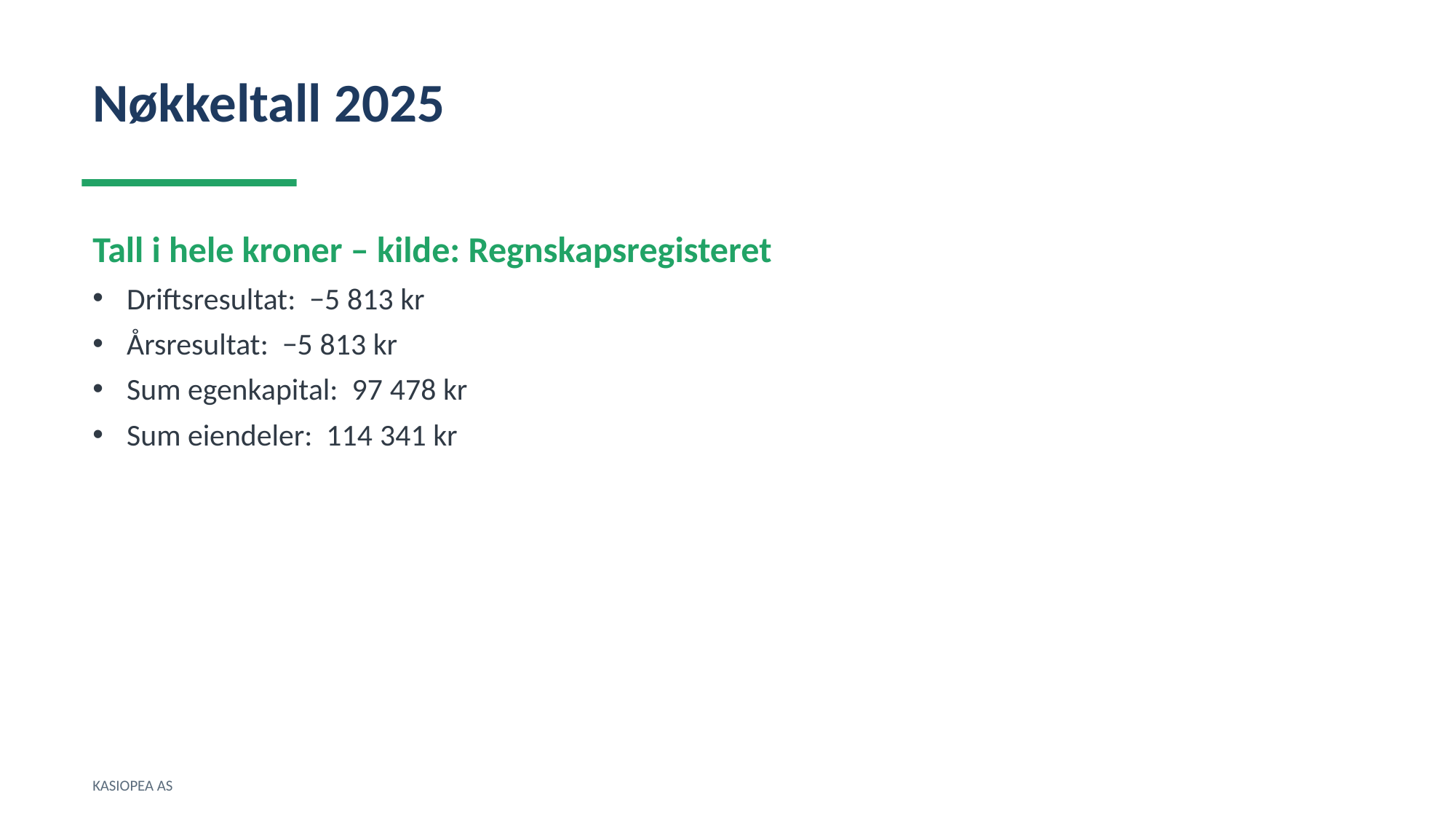

Nøkkeltall 2025

Tall i hele kroner – kilde: Regnskapsregisteret
Driftsresultat:  −5 813 kr
Årsresultat:  −5 813 kr
Sum egenkapital:  97 478 kr
Sum eiendeler:  114 341 kr
KASIOPEA AS